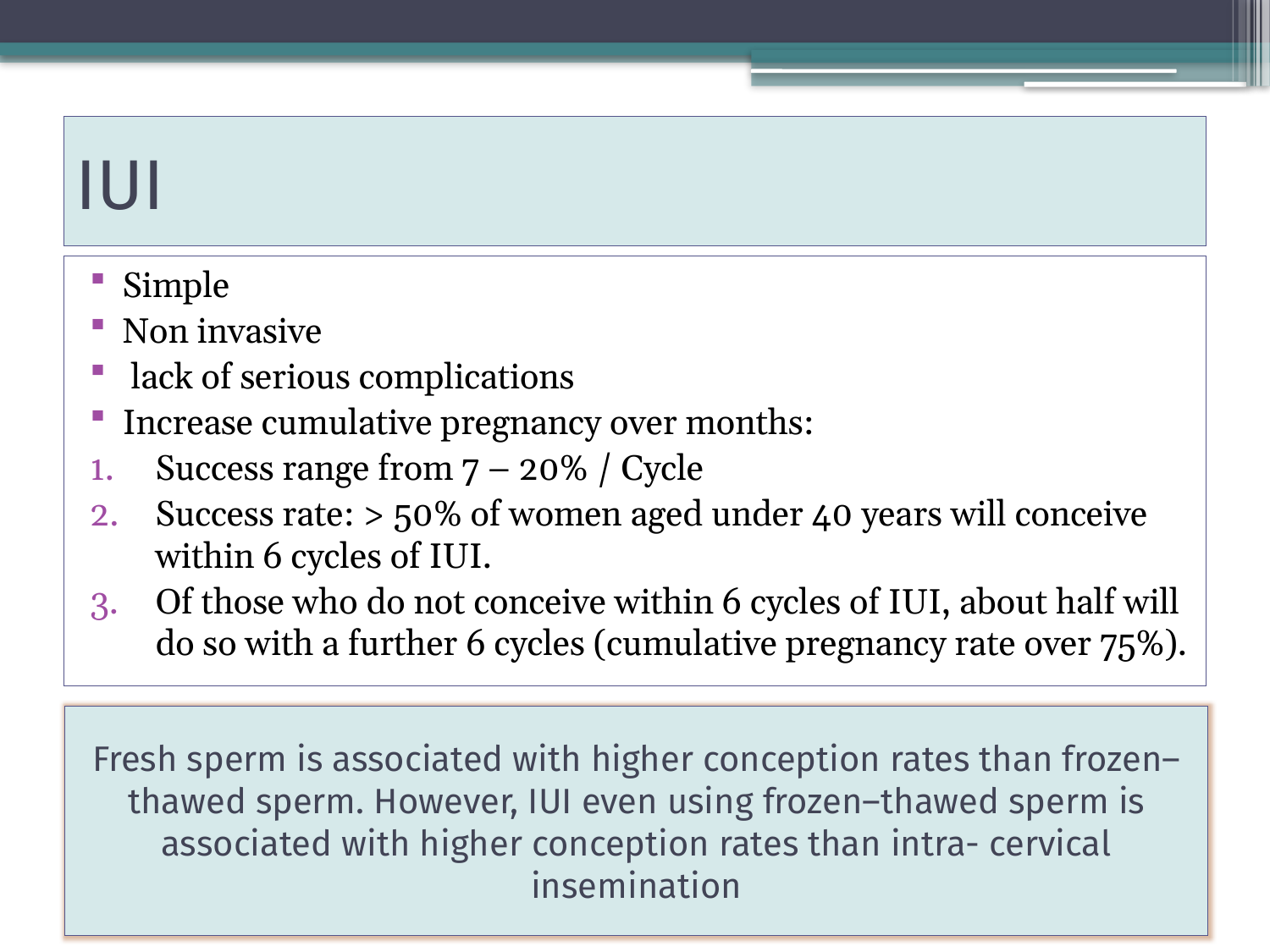

# IUI
Simple
Non invasive
 lack of serious complications
Increase cumulative pregnancy over months:
Success range from 7 – 20% / Cycle
Success rate: > 50% of women aged under 40 years will conceive within 6 cycles of IUI.
Of those who do not conceive within 6 cycles of IUI, about half will do so with a further 6 cycles (cumulative pregnancy rate over 75%).
Fresh sperm is associated with higher conception rates than frozen–thawed sperm. However, IUI even using frozen–thawed sperm is associated with higher conception rates than intra- cervical insemination